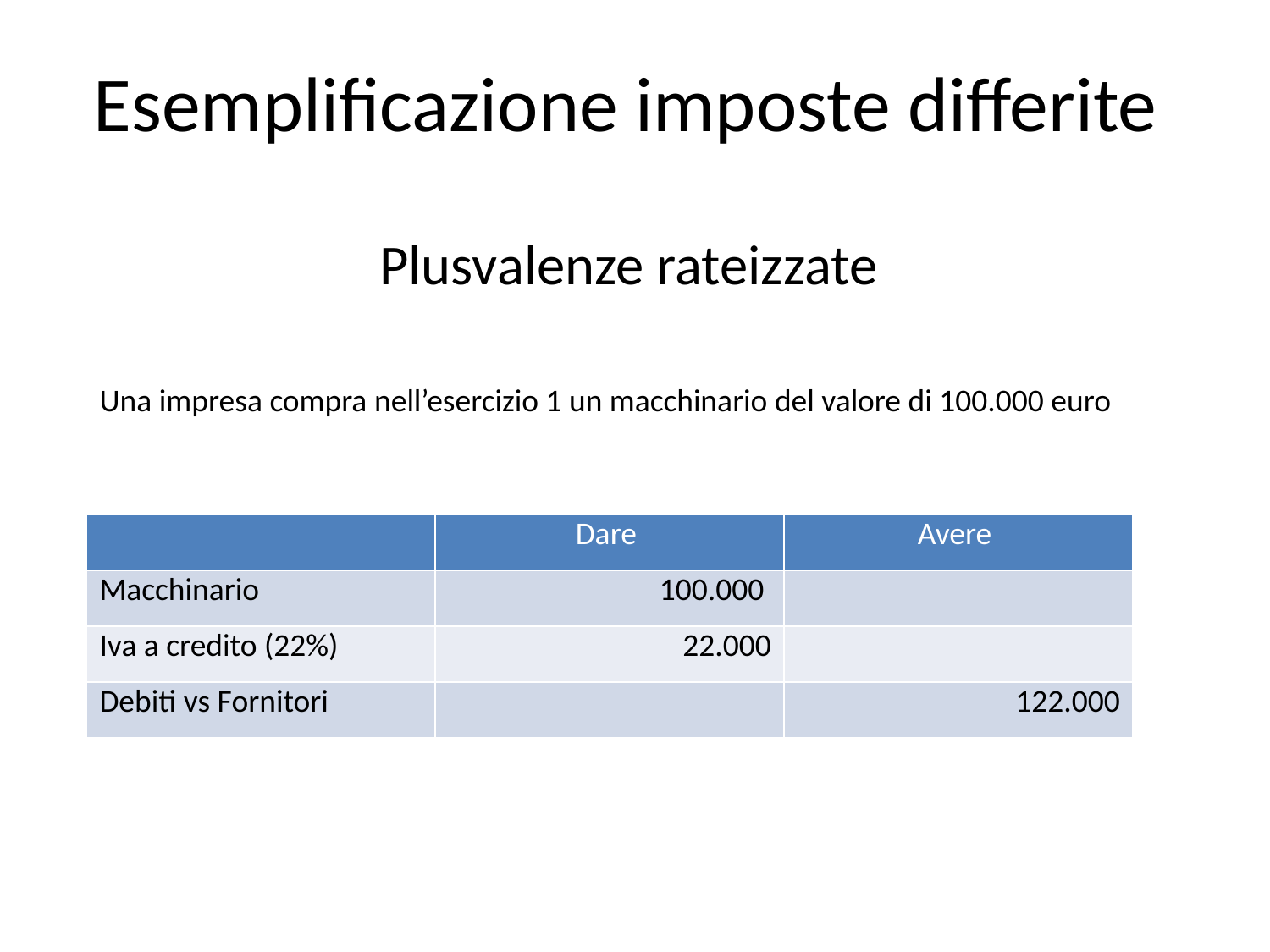

# Esemplificazione imposte differite
Plusvalenze rateizzate
Una impresa compra nell’esercizio 1 un macchinario del valore di 100.000 euro
|  | Dare | Avere |
| --- | --- | --- |
| Macchinario | 100.000 |  |
| Iva a credito (22%) | 22.000 |  |
| Debiti vs Fornitori |  | 122.000 |